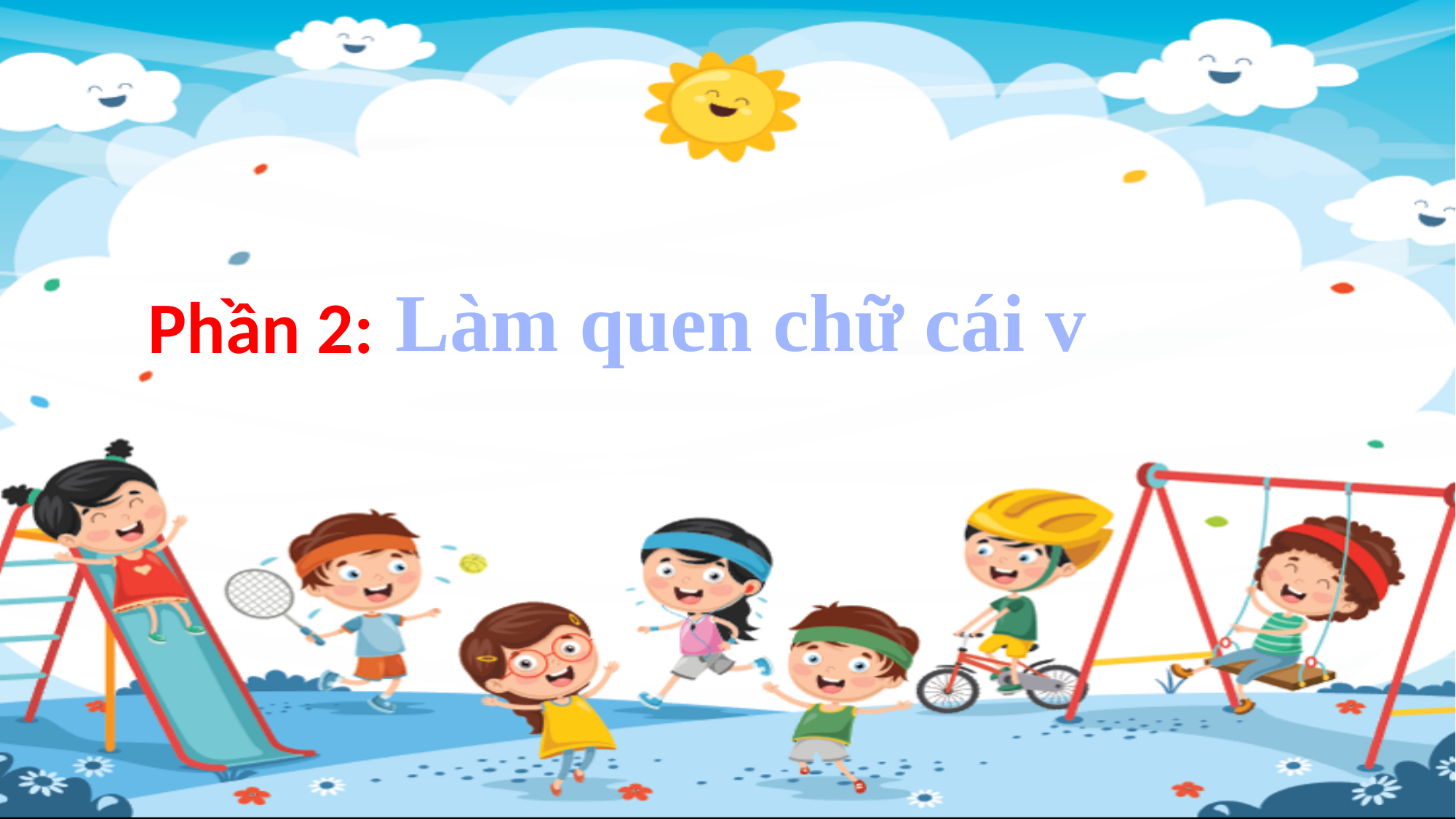

Làm quen chữ cái v
Phần 2: